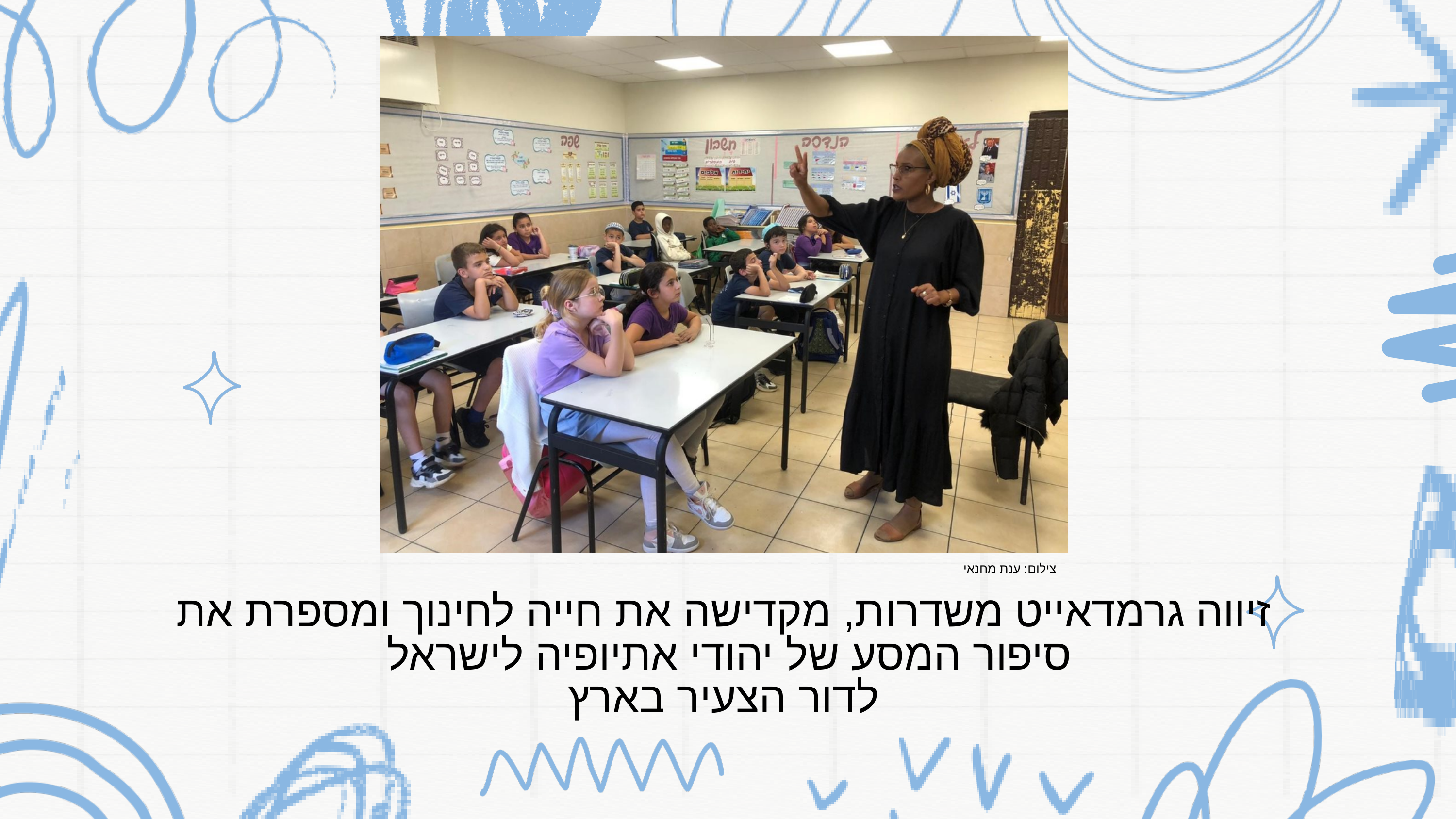

צילום: ענת מחנאי

זיווה גרמדאייט משדרות, מקדישה את חייה לחינוך ומספרת את סיפור המסע של יהודי אתיופיה לישראל
לדור הצעיר בארץ